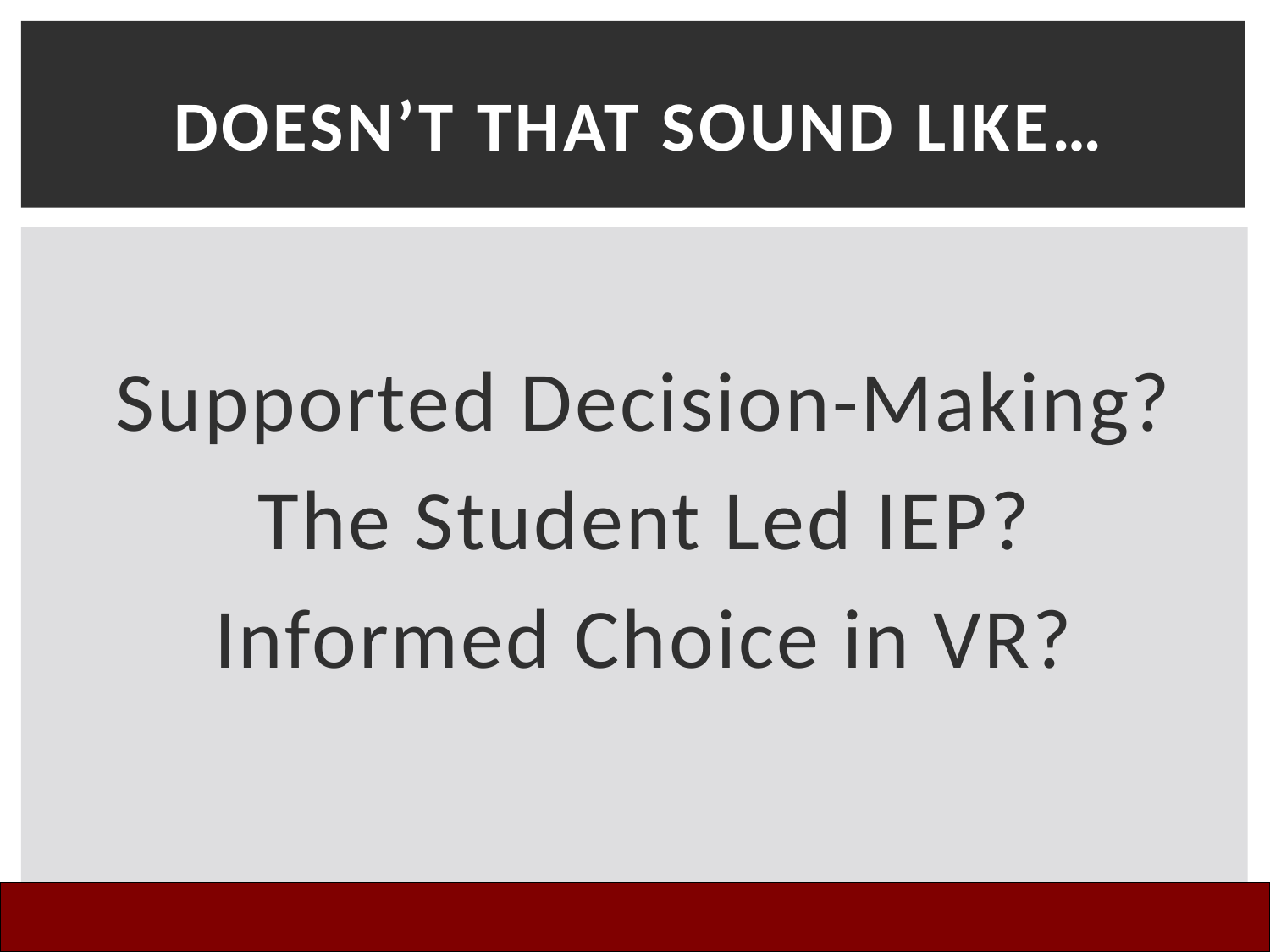

# Doesn’t That Sound Like…

Supported Decision-Making?
The Student Led IEP?
Informed Choice in VR?